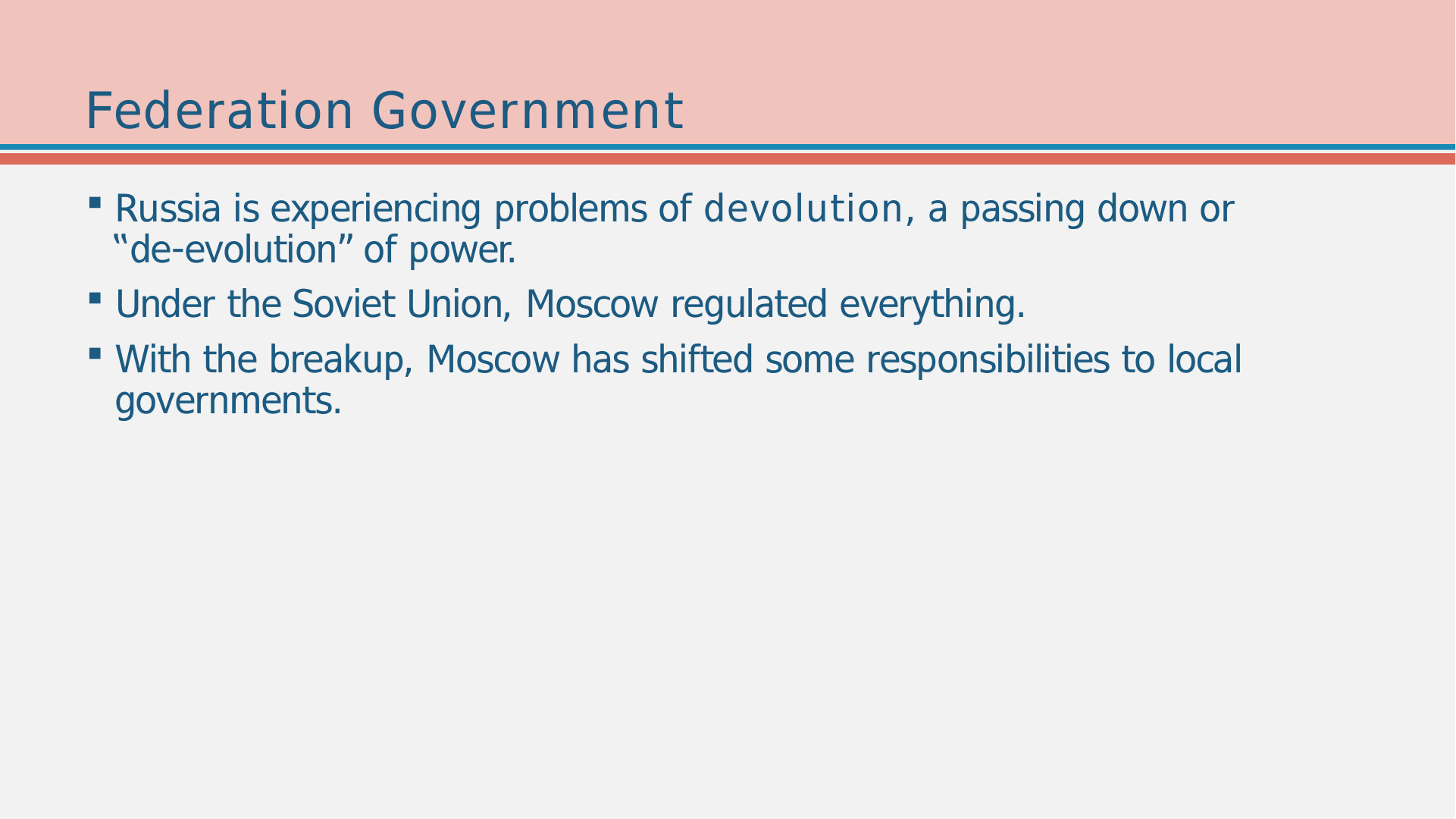

# Federation Government
Russia is experiencing problems of devolution, a passing down or
“de-evolution” of power.
Under the Soviet Union, Moscow regulated everything.
With the breakup, Moscow has shifted some responsibilities to local governments.